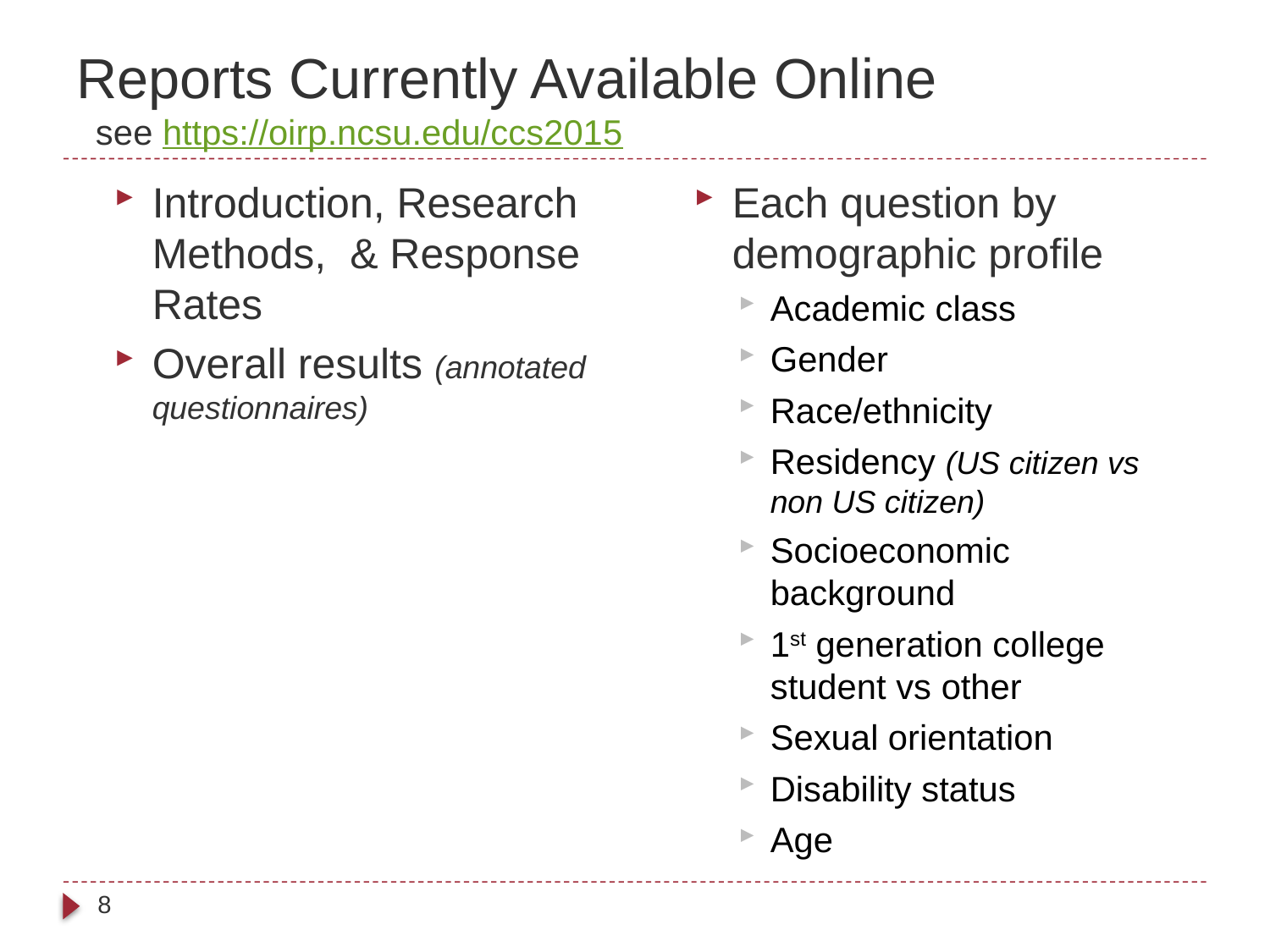

# Reports Currently Available Online see https://oirp.ncsu.edu/ccs2015
Each question by demographic profile
Academic class
Gender
Race/ethnicity
Residency (US citizen vs non US citizen)
Socioeconomic background
1st generation college student vs other
Sexual orientation
Disability status
Age
Introduction, Research Methods,  & Response Rates
Overall results (annotated questionnaires)

8